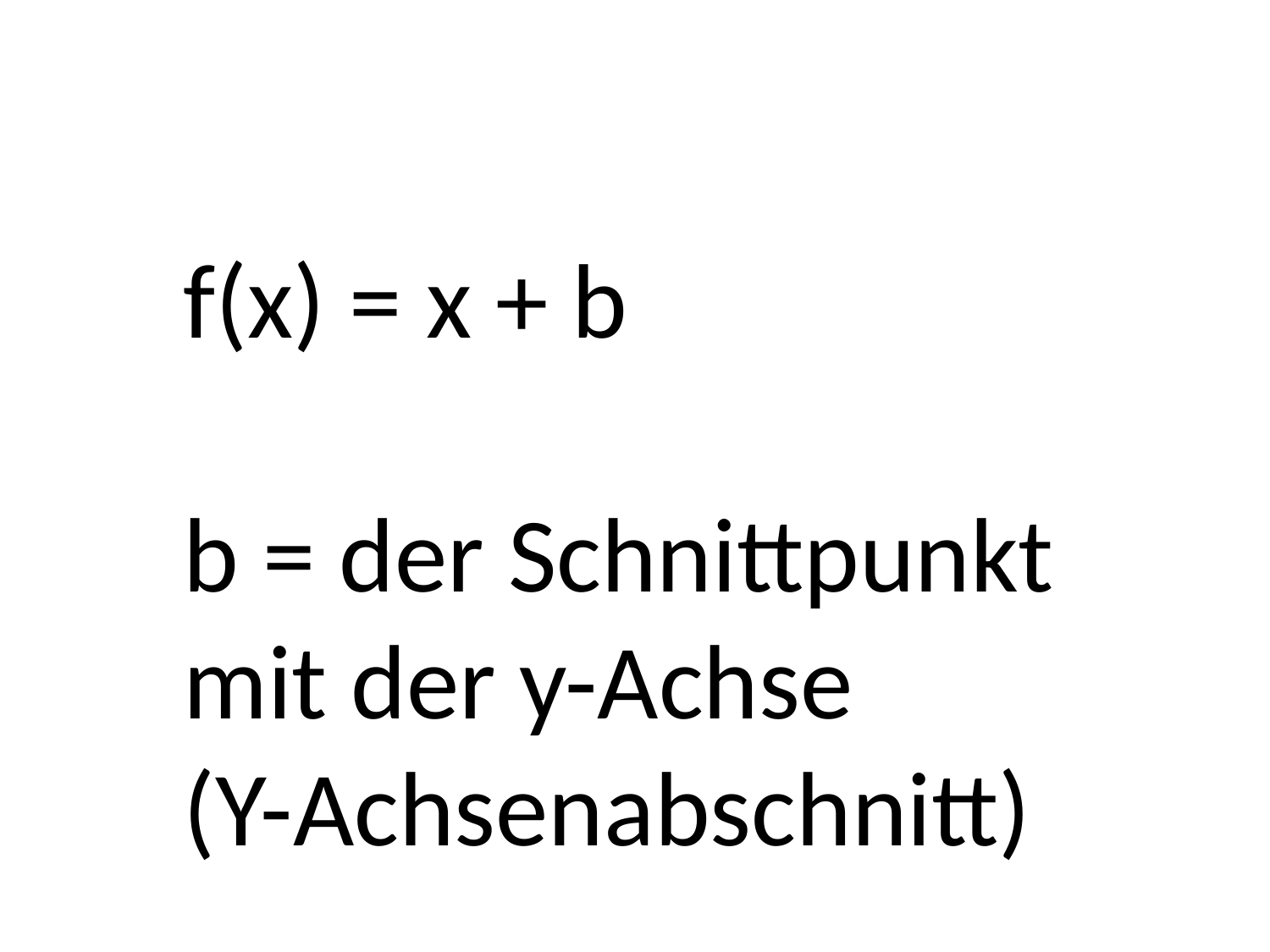

f(x) = x + b

b = der Schnittpunkt mit der y-Achse
(Y-Achsenabschnitt)